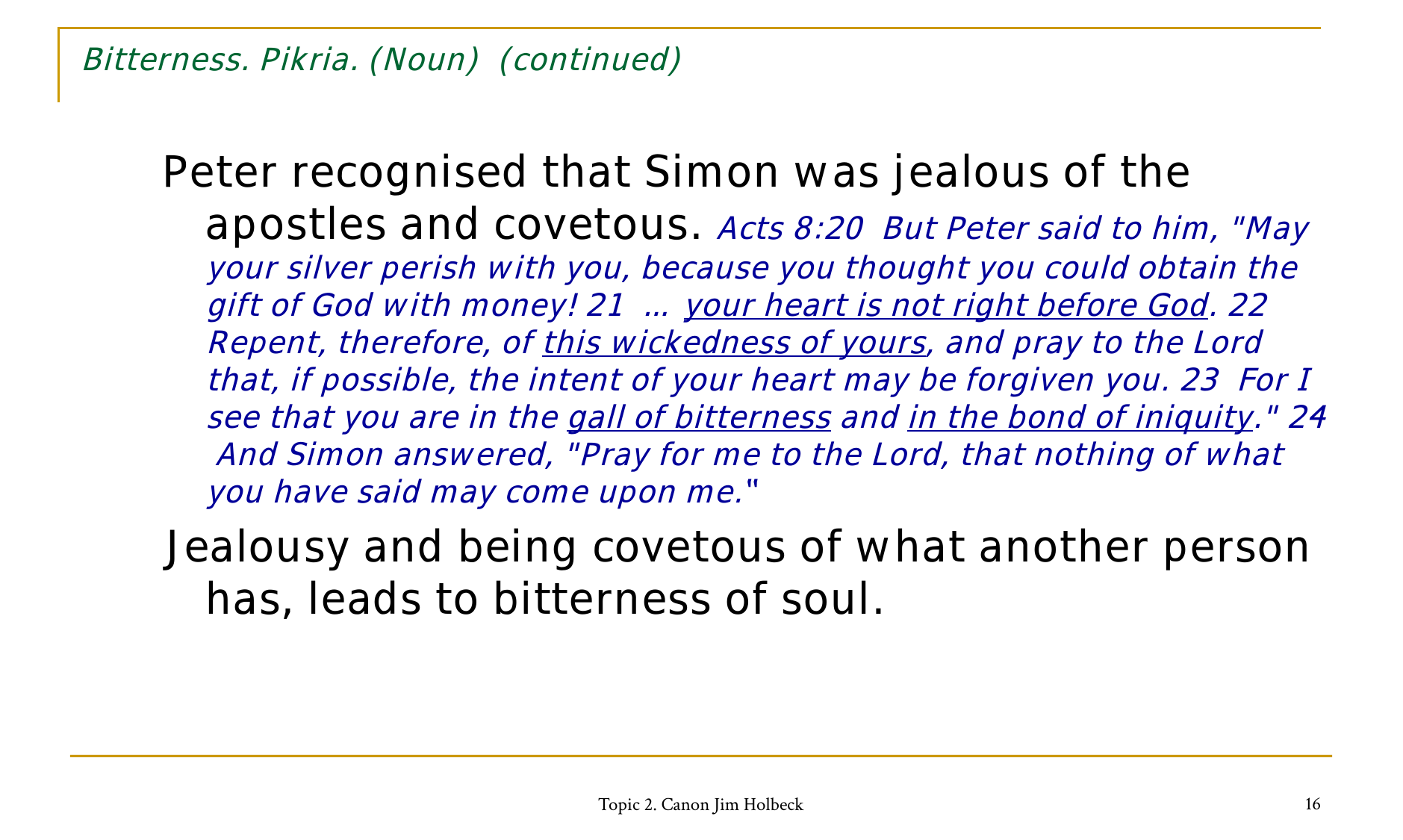

# Bitterness. Pikria. (Noun)  (continued)
Peter recognised that Simon was jealous of the apostles and covetous. Acts 8:20  But Peter said to him, "May your silver perish with you, because you thought you could obtain the gift of God with money! 21  … your heart is not right before God. 22  Repent, therefore, of this wickedness of yours, and pray to the Lord that, if possible, the intent of your heart may be forgiven you. 23  For I see that you are in the gall of bitterness and in the bond of iniquity." 24  And Simon answered, "Pray for me to the Lord, that nothing of what you have said may come upon me.“
Jealousy and being covetous of what another person has, leads to bitterness of soul.
16
Topic 2. Canon Jim Holbeck